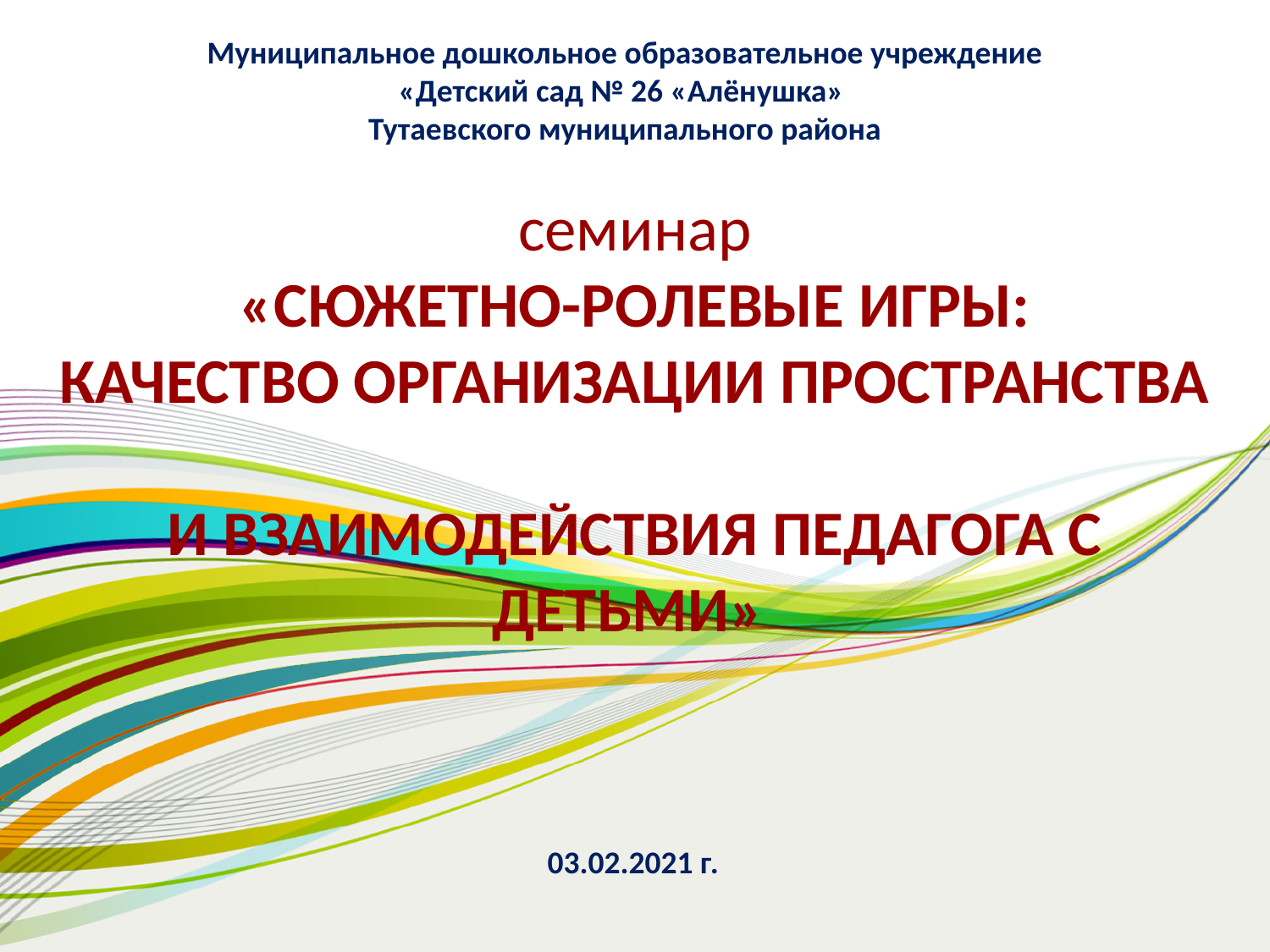

Муниципальное дошкольное образовательное учреждение «Детский сад № 26 «Алёнушка»
Тутаевского муниципального района
# семинар «СЮЖЕТНО-РОЛЕВЫЕ ИГРЫ: КАЧЕСТВО ОРГАНИЗАЦИИ ПРОСТРАНСТВА И ВЗАИМОДЕЙСТВИЯ ПЕДАГОГА С ДЕТЬМИ»
03.02.2021 г.